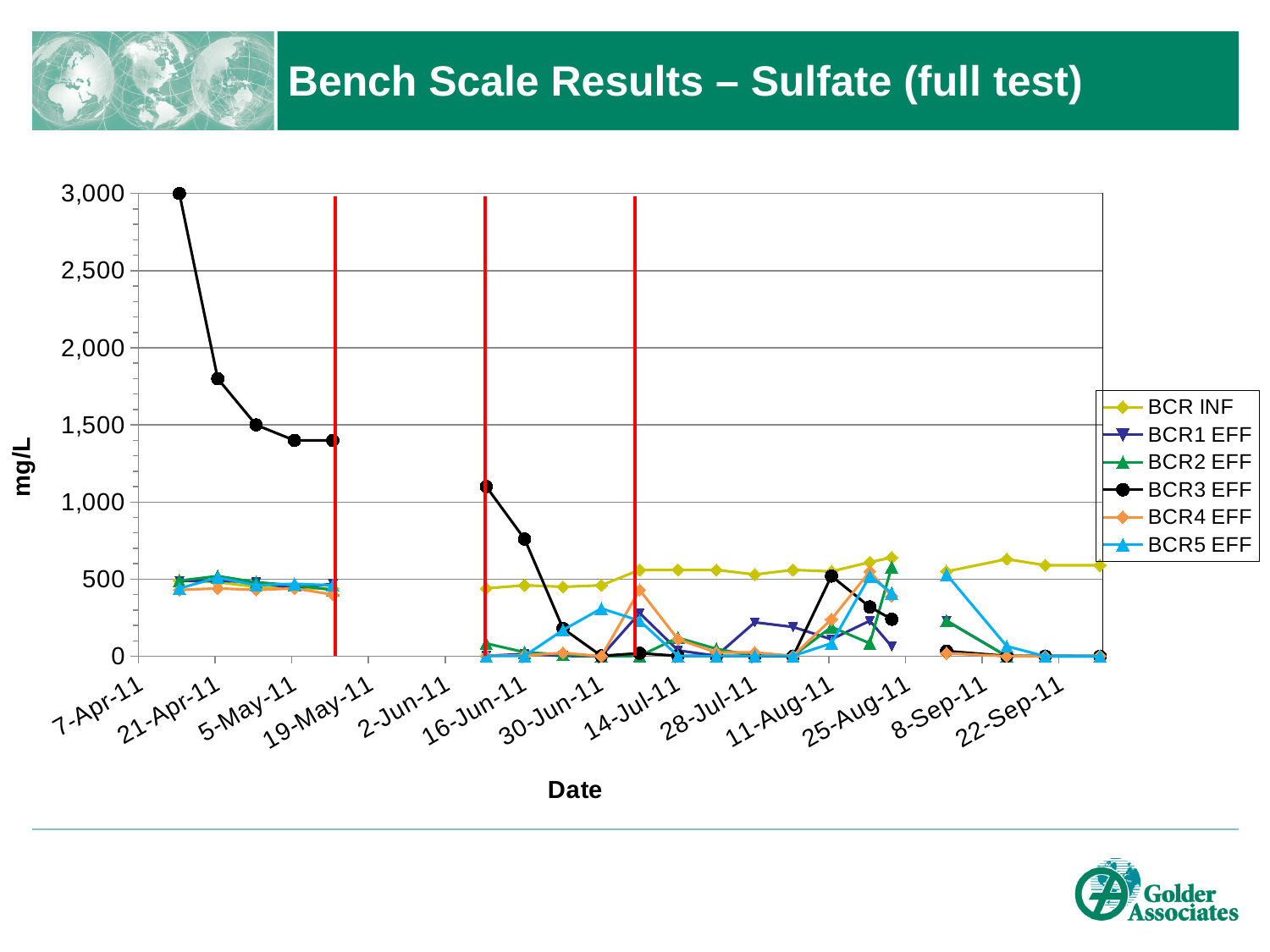

# Bench Scale Results – Sulfate (full test)

### Chart

| Category | BCR INF | BCR1 EFF | BCR2 EFF | BCR3 EFF | BCR4 EFF | BCR5 EFF |
|---|---|---|---|---|---|---|
| 40640 | None | None | None | None | None | None |
| 40647 | 490.0 | 490.0 | 490.0 | 3000.0 | 430.0 | 440.0 |
| 40654 | 480.0 | 490.0 | 520.0 | 1800.0 | 440.0 | 510.0 |
| 40661 | 450.0 | 480.0 | 480.0 | 1500.0 | 430.0 | 460.0 |
| 40668 | 440.0 | 440.0 | 460.0 | 1400.0 | 440.0 | 470.0 |
| 40675 | 440.0 | 470.0 | 430.0 | 1400.0 | 400.0 | 460.0 |
| 40682 | None | None | None | None | None | None |
| 40689 | None | None | None | None | None | None |
| 40696 | None | None | None | None | None | None |
| 40703 | 440.0 | 2.5 | 83.0 | 1100.0 | 2.5 | 2.5 |
| 40710 | 460.0 | 15.0 | 26.0 | 760.0 | 6.0 | 2.5 |
| 40717 | 450.0 | 2.5 | 11.0 | 180.0 | 22.0 | 170.0 |
| 40724 | 460.0 | 0.25 | 0.25 | 2.5 | 0.25 | 310.0 |
| 40731 | 560.0 | 280.0 | 2.5 | 20.0 | 430.0 | 230.0 |
| 40738 | 560.0 | 38.0 | 120.0 | 2.5 | 110.0 | 2.5 |
| 40745 | 560.0 | 2.5 | 48.0 | 2.5 | 25.0 | 2.5 |
| 40752 | 530.0 | 220.0 | 2.5 | 2.5 | 25.0 | 2.5 |
| 40759 | 560.0 | 190.0 | 2.5 | 0.25 | 2.5 | 2.5 |
| 40766 | 550.0 | 110.0 | 190.0 | 520.0 | 240.0 | 84.0 |
| 40773 | 610.0 | 230.0 | 84.0 | 320.0 | 550.0 | 520.0 |
| 40777 | 640.0 | 63.0 | 580.0 | 240.0 | 390.0 | 410.0 |
| 40779 | None | None | None | None | None | None |
| 40787 | 550.0 | 230.0 | 230.0 | 34.0 | 20.0 | 530.0 |
| 40798 | 630.0 | 0.25 | 0.25 | 2.0 | 0.25 | 65.0 |
| 40805 | 590.0 | 2.5 | 2.5 | 0.25 | 0.25 | 0.25 |
| 40815 | 590.0 | 0.25 | 2.5 | 0.25 | 2.5 | 0.25 |
|  | None | None | None | None | None | None |